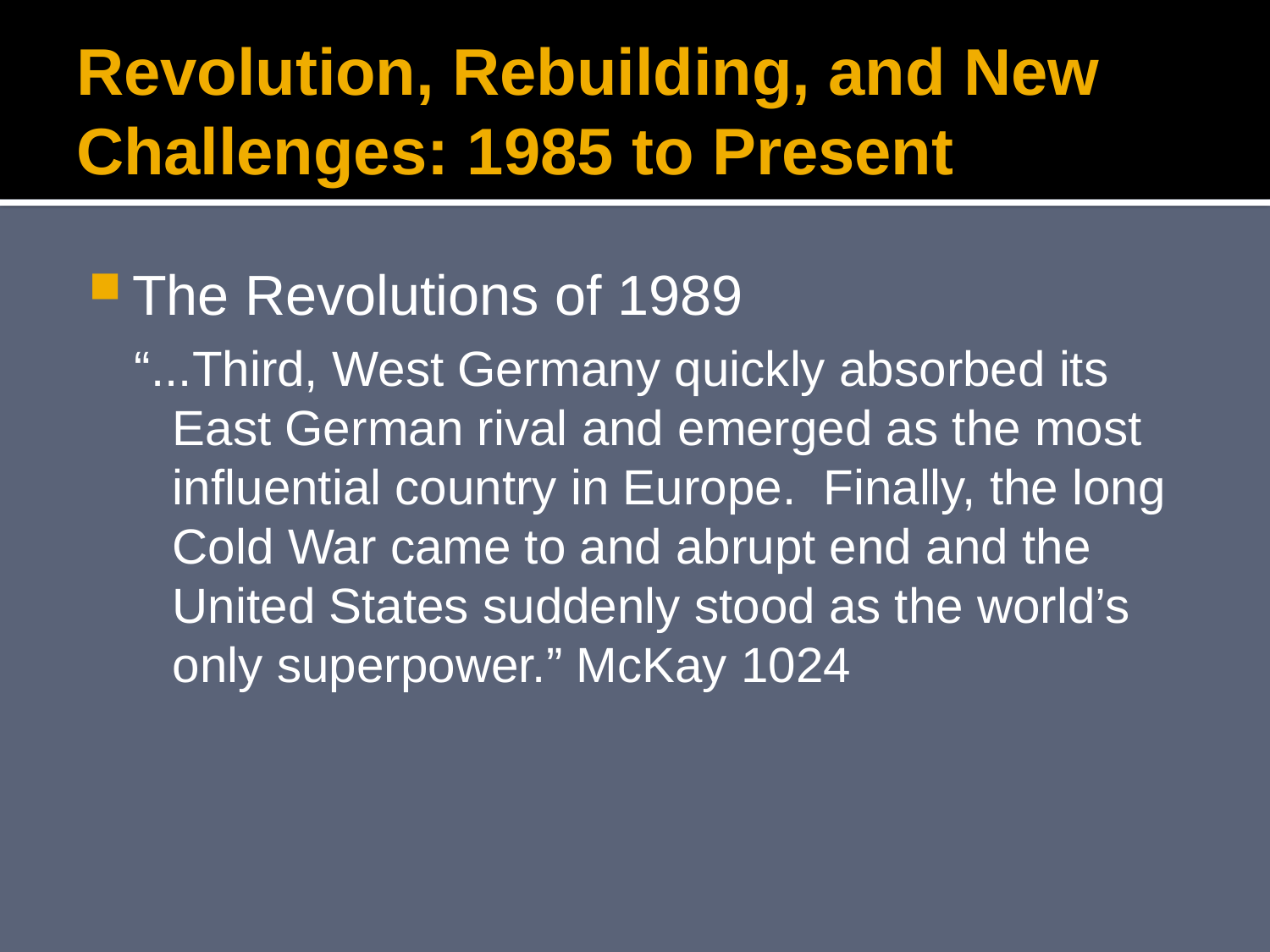

# Revolution, Rebuilding, and New Challenges: 1985 to Present
The Revolutions of 1989
“...Third, West Germany quickly absorbed its East German rival and emerged as the most influential country in Europe.  Finally, the long Cold War came to and abrupt end and the United States suddenly stood as the world’s only superpower.” McKay 1024